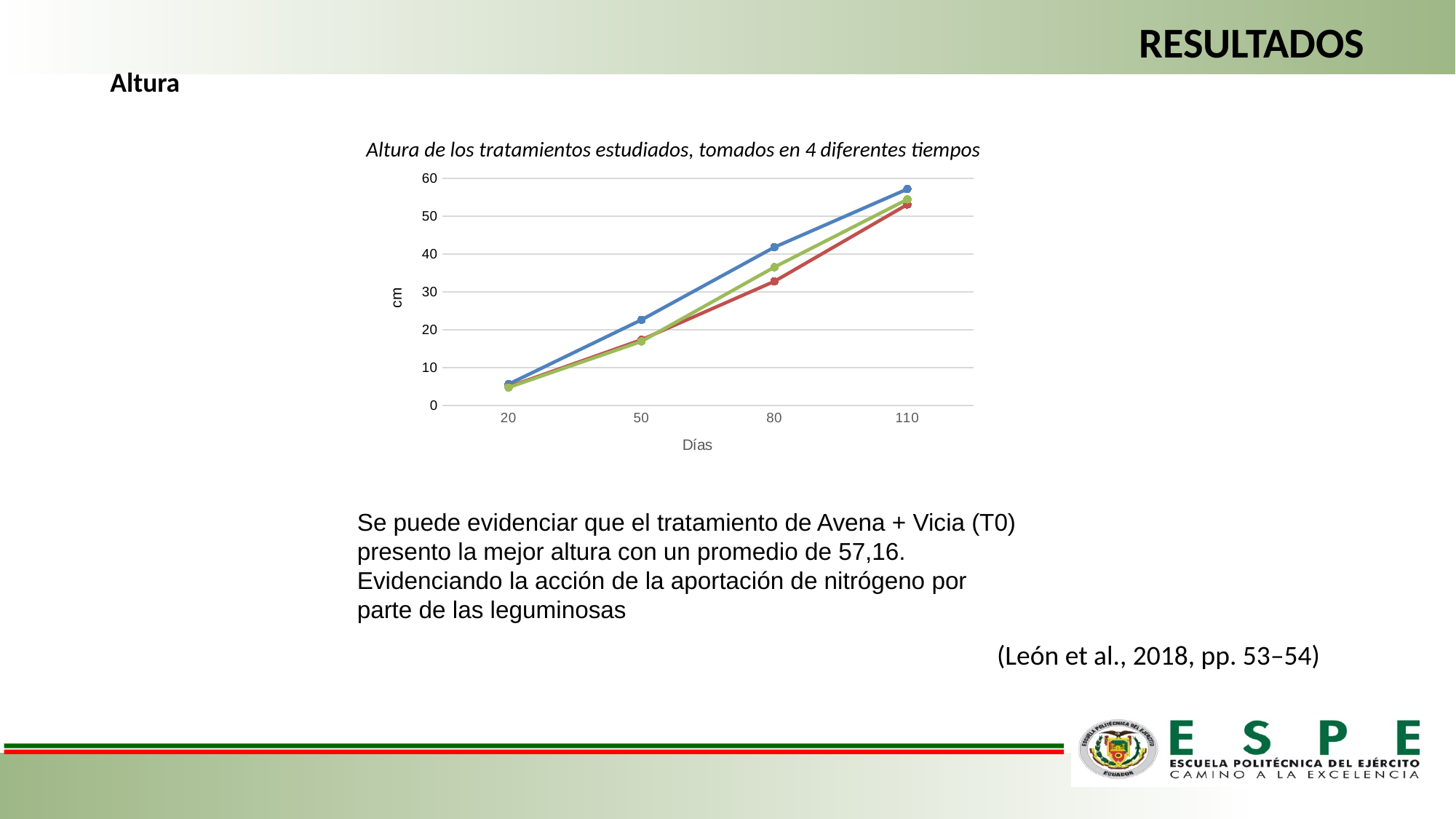

RESULTADOS
Altura
Altura de los tratamientos estudiados, tomados en 4 diferentes tiempos

### Chart

| Category | T0 | T1 | T2 |
|---|---|---|---|
| 20 | 5.66 | 4.95 | 4.79 |
| 50 | 22.65 | 17.38 | 16.95 |
| 80 | 41.82 | 32.8 | 36.55 |
| 110 | 57.16 | 53.09 | 54.44 |
Se puede evidenciar que el tratamiento de Avena + Vicia (T0) presento la mejor altura con un promedio de 57,16. Evidenciando la acción de la aportación de nitrógeno por parte de las leguminosas
(León et al., 2018, pp. 53–54)